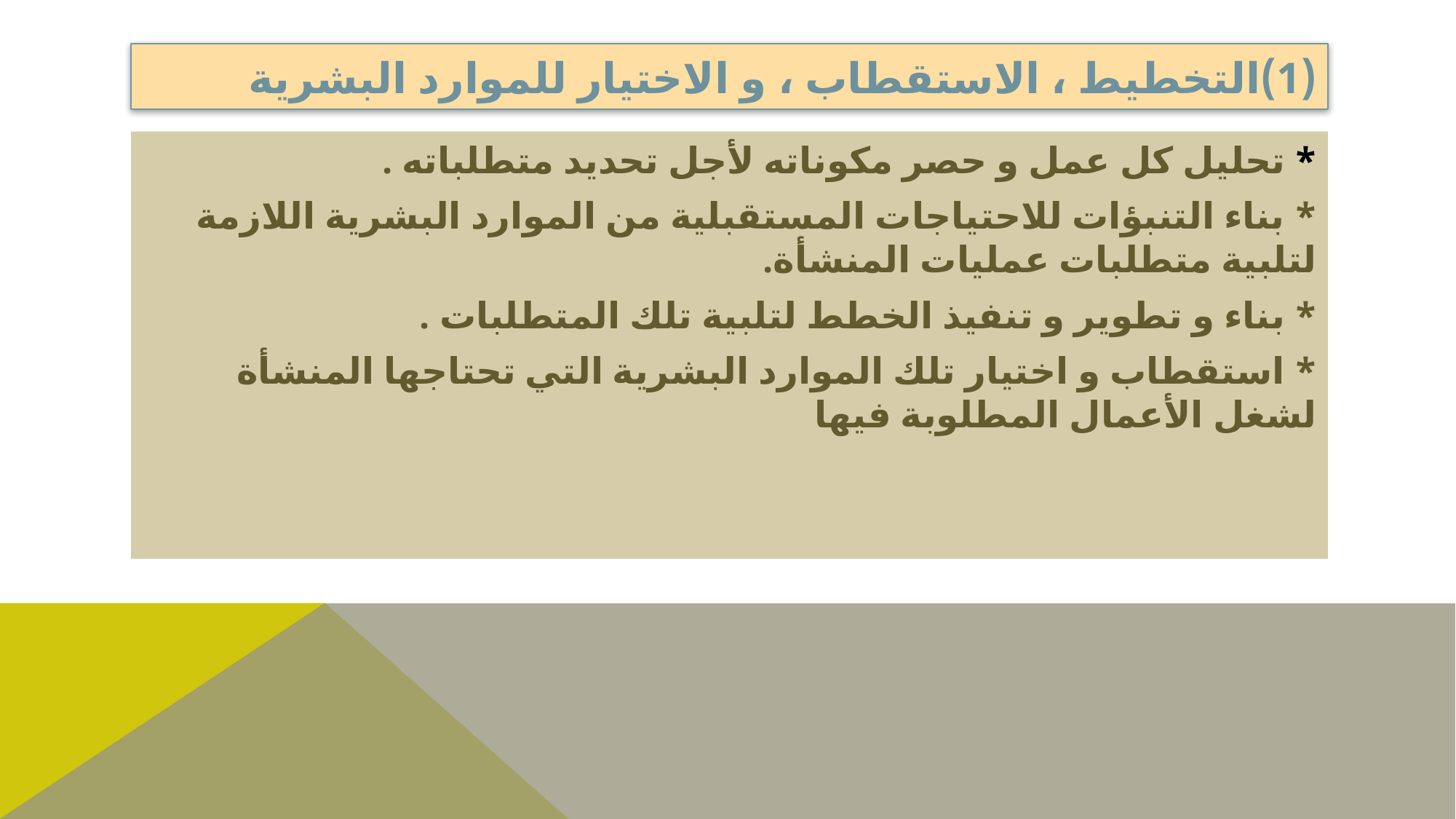

# (1)	التخطيط ، الاستقطاب ، و الاختيار للموارد البشرية
* تحليل كل عمل و حصر مكوناته لأجل تحديد متطلباته .
* بناء التنبؤات للاحتياجات المستقبلية من الموارد البشرية اللازمة لتلبية متطلبات عمليات المنشأة.
* بناء و تطوير و تنفيذ الخطط لتلبية تلك المتطلبات .
* استقطاب و اختيار تلك الموارد البشرية التي تحتاجها المنشأة لشغل الأعمال المطلوبة فيها